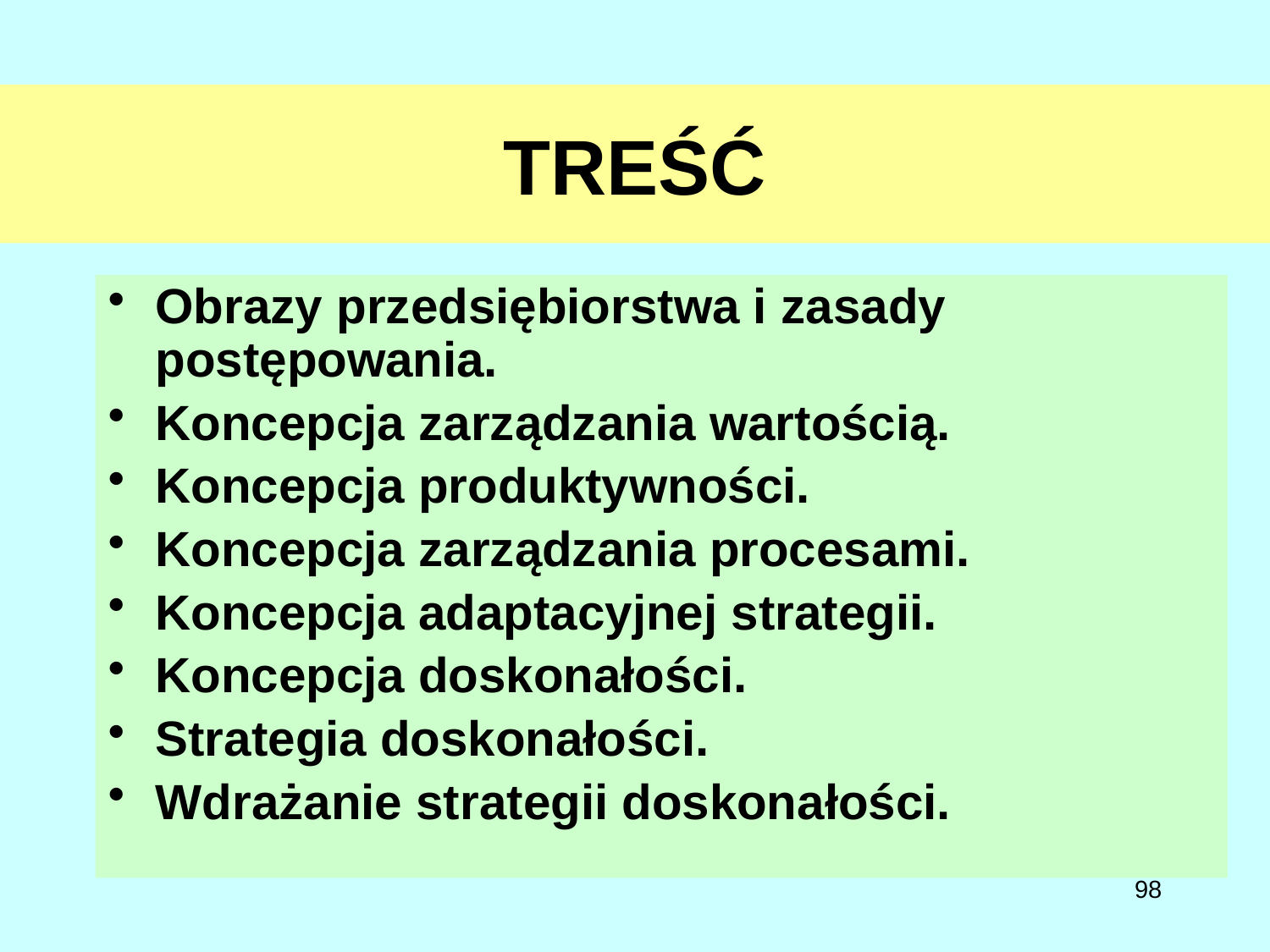

# TREŚĆ
Obrazy przedsiębiorstwa i zasady postępowania.
Koncepcja zarządzania wartością.
Koncepcja produktywności.
Koncepcja zarządzania procesami.
Koncepcja adaptacyjnej strategii.
Koncepcja doskonałości.
Strategia doskonałości.
Wdrażanie strategii doskonałości.
98